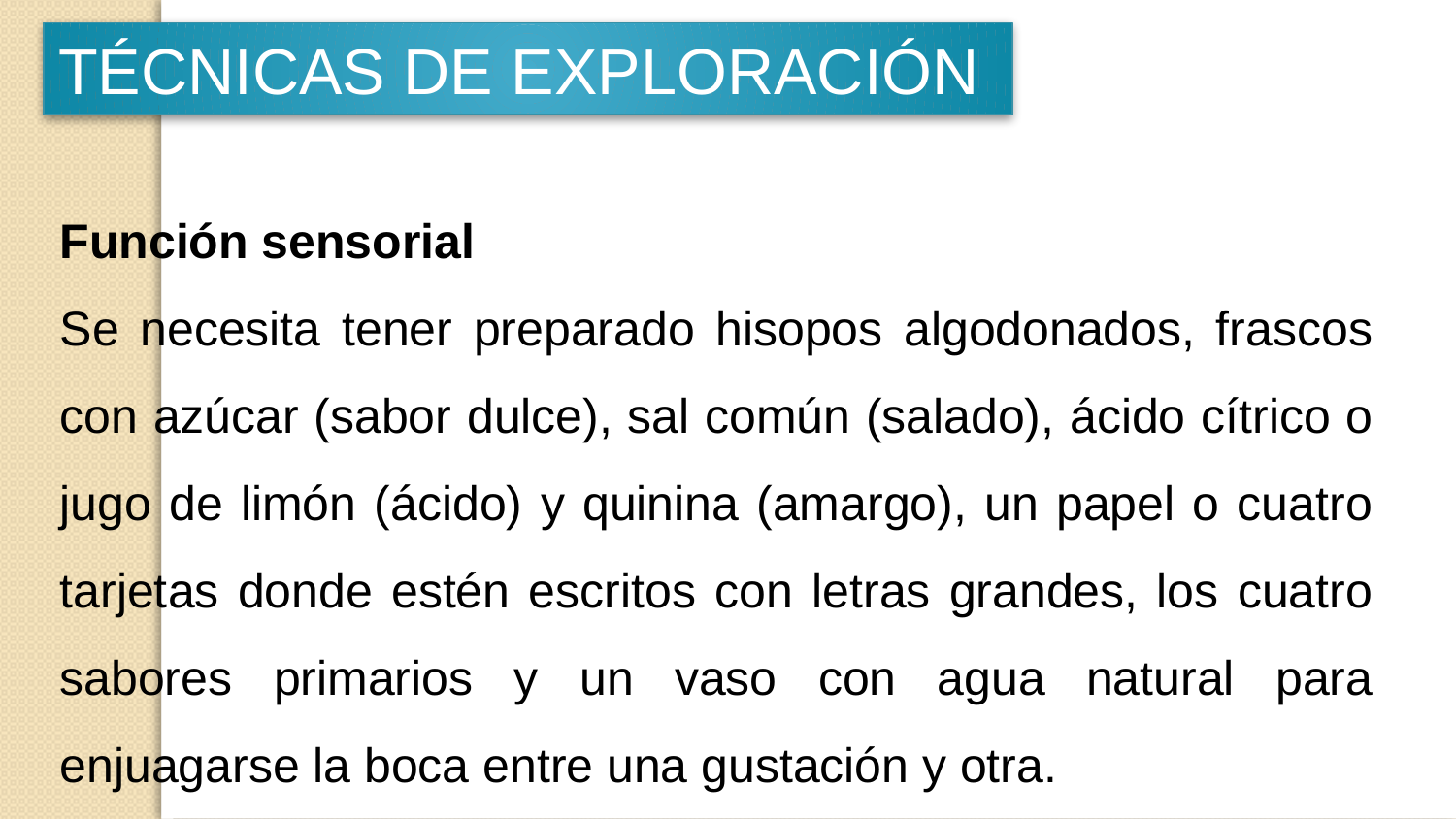

TÉCNICAS DE EXPLORACIÓN
Función sensorial
Se necesita tener preparado hisopos algodonados, frascos con azúcar (sabor dulce), sal común (salado), ácido cítrico o jugo de limón (ácido) y quinina (amargo), un papel o cuatro tarjetas donde estén escritos con letras grandes, los cuatro sabores primarios y un vaso con agua natural para enjuagarse la boca entre una gustación y otra.